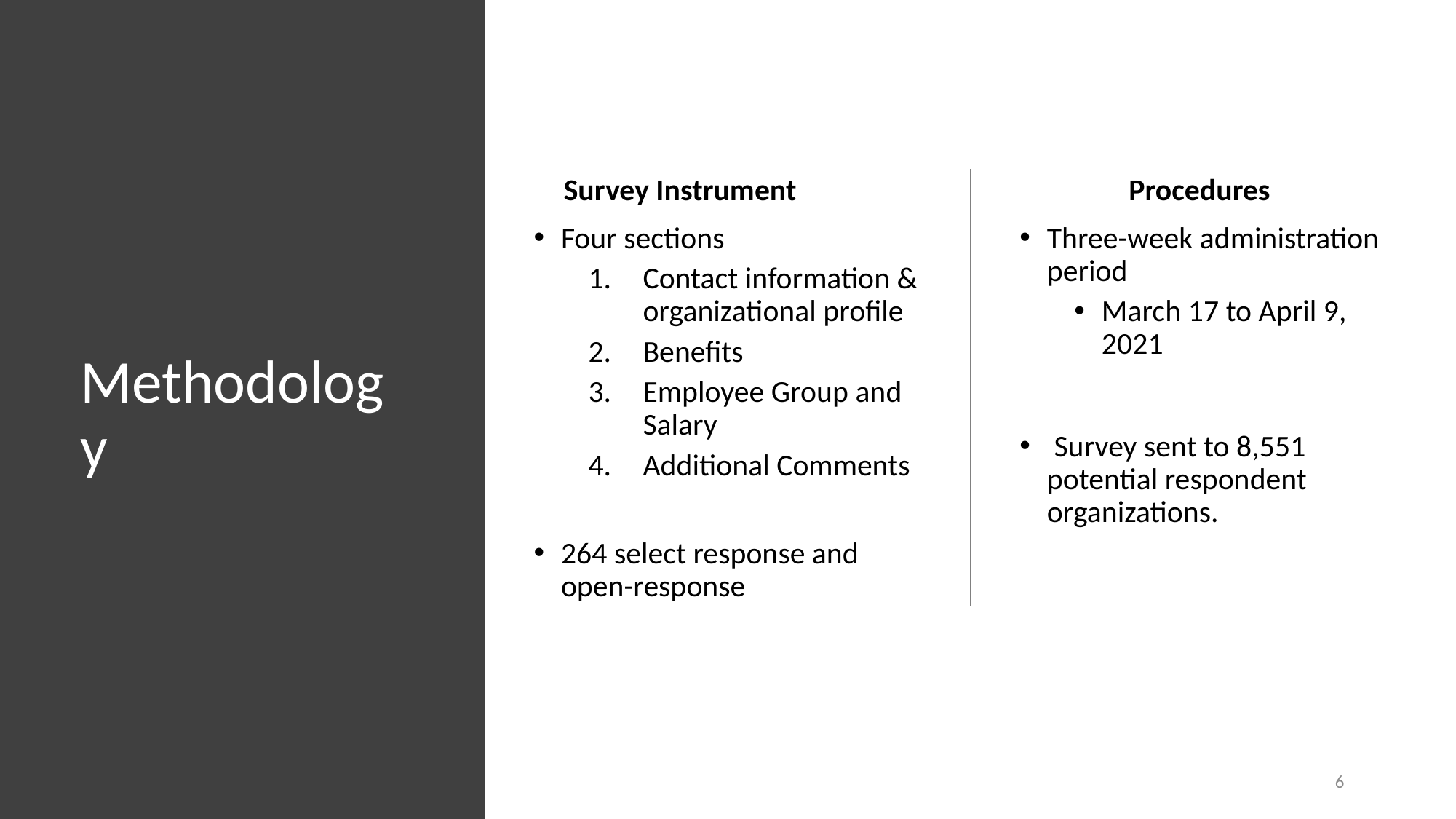

Survey Instrument
Four sections
Contact information & organizational profile
Benefits
Employee Group and Salary
Additional Comments

264 select response and open-response
Procedures
Three-week administration period
March 17 to April 9, 2021

 Survey sent to 8,551 potential respondent organizations.
# Methodology
6